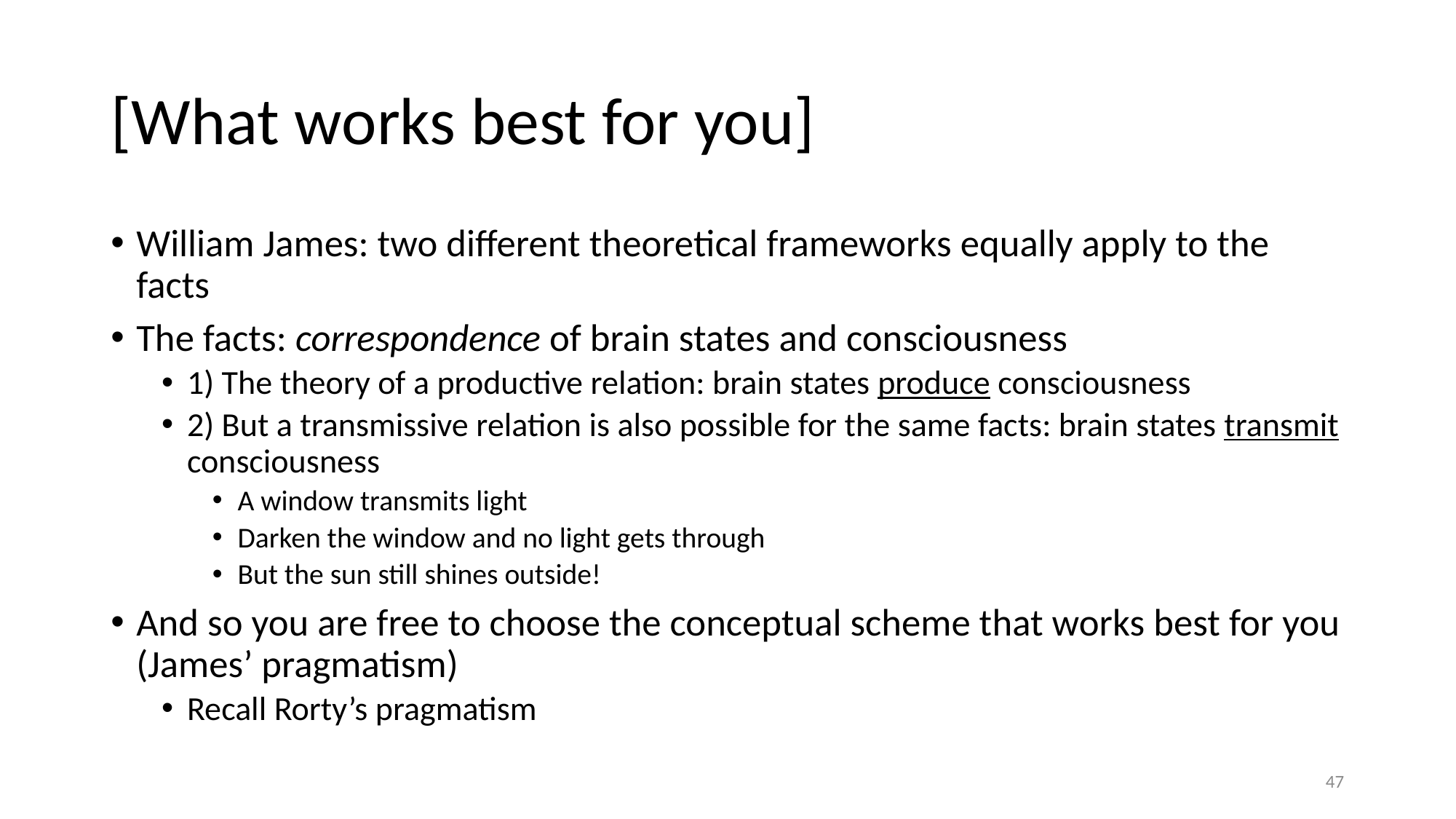

# [What works best for you]
William James: two different theoretical frameworks equally apply to the facts
The facts: correspondence of brain states and consciousness
1) The theory of a productive relation: brain states produce consciousness
2) But a transmissive relation is also possible for the same facts: brain states transmit consciousness
A window transmits light
Darken the window and no light gets through
But the sun still shines outside!
And so you are free to choose the conceptual scheme that works best for you (James’ pragmatism)
Recall Rorty’s pragmatism

47